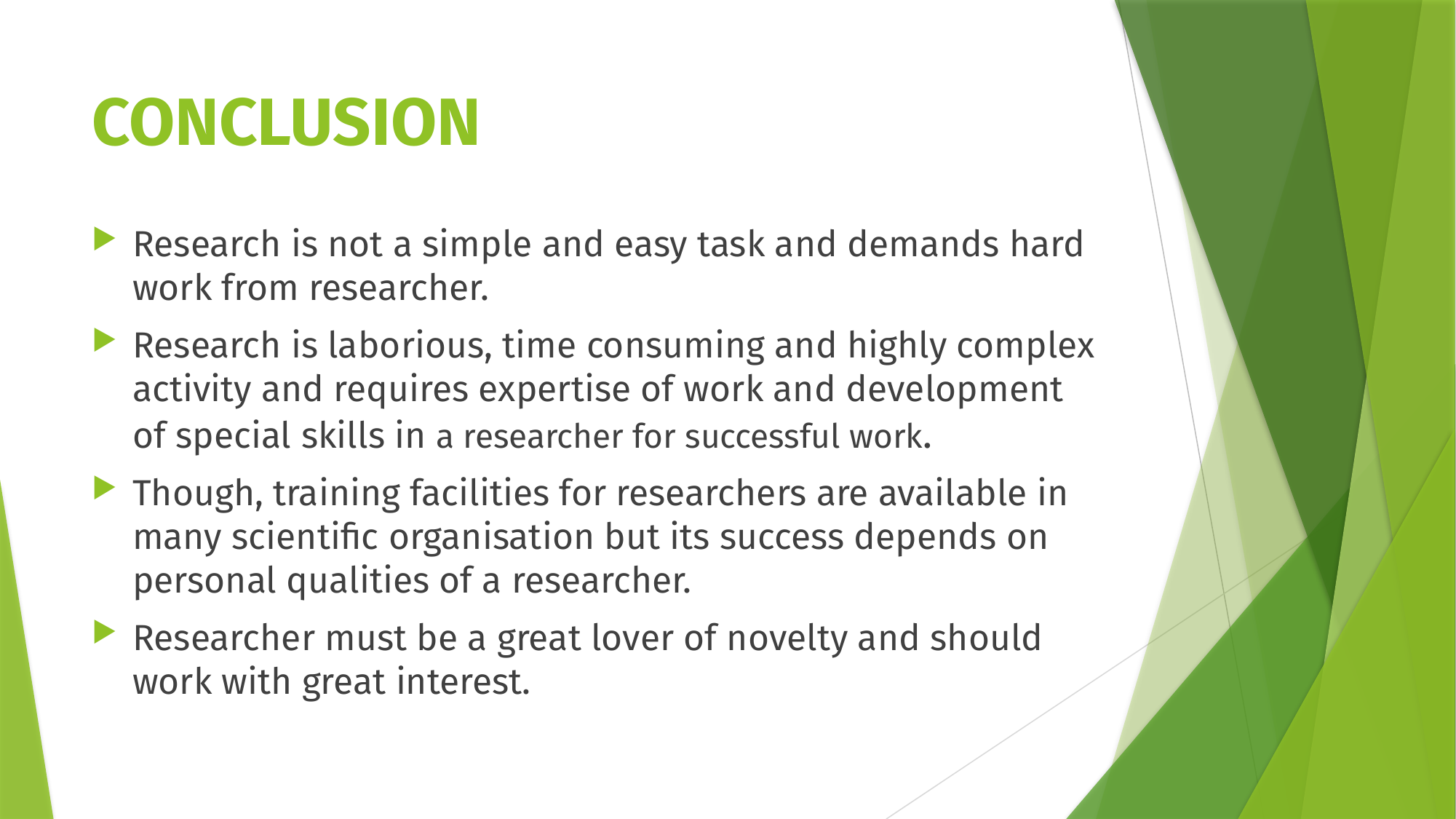

# CONCLUSION
Research is not a simple and easy task and demands hard work from researcher.
Research is laborious, time consuming and highly complex activity and requires expertise of work and development of special skills in a researcher for successful work.
Though, training facilities for researchers are available in many scientific organisation but its success depends on personal qualities of a researcher.
Researcher must be a great lover of novelty and should work with great interest.